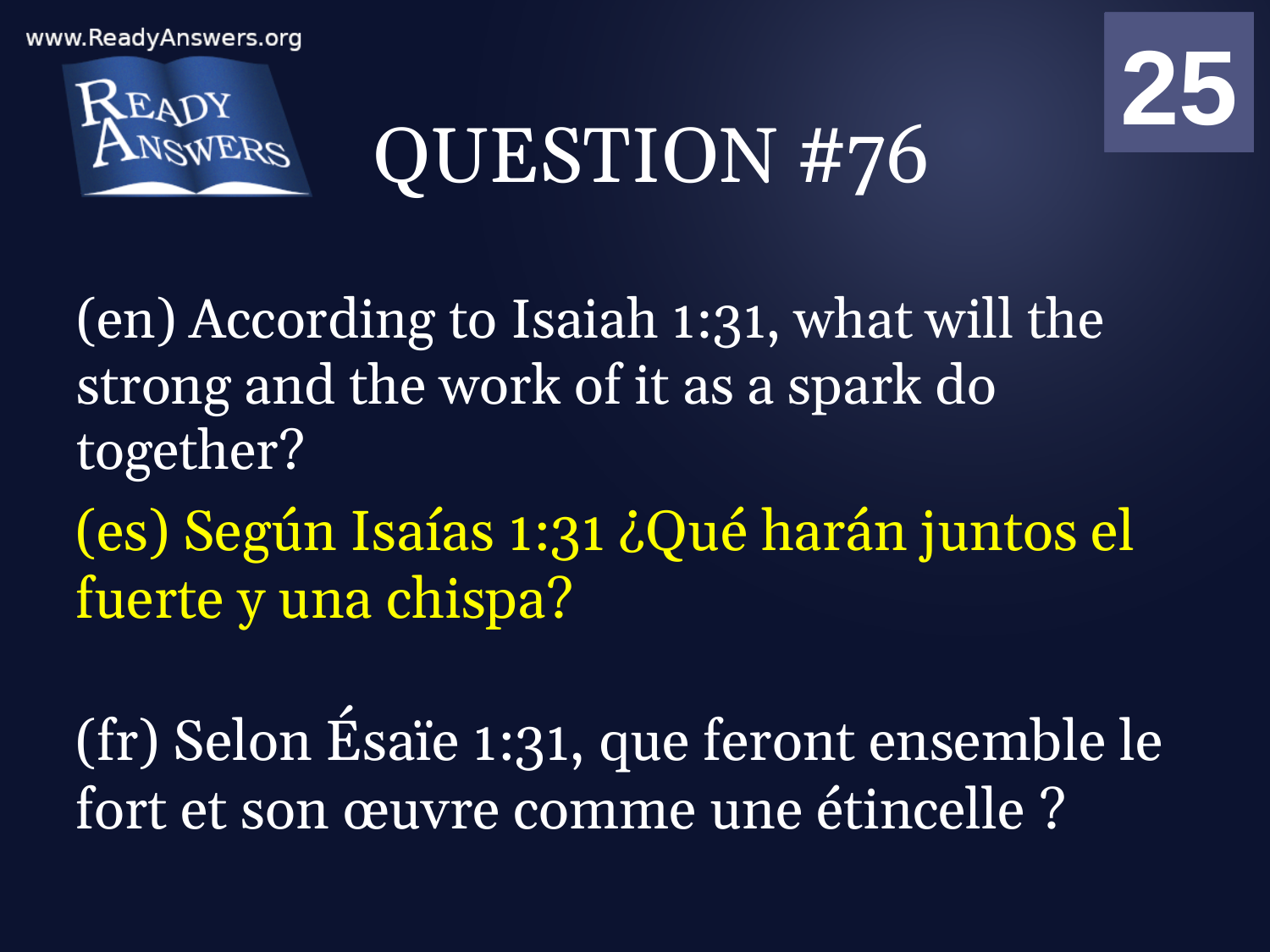

01
02
03
04
05
06
07
08
09
10
11
12
13
14
15
16
17
18
19
20
21
22
23
24
25
00
# QUESTION #76
(en) According to Isaiah 1:31, what will the strong and the work of it as a spark do together?
(es) Según Isaías 1:31 ¿Qué harán juntos el fuerte y una chispa?
(fr) Selon Ésaïe 1:31, que feront ensemble le fort et son œuvre comme une étincelle ?